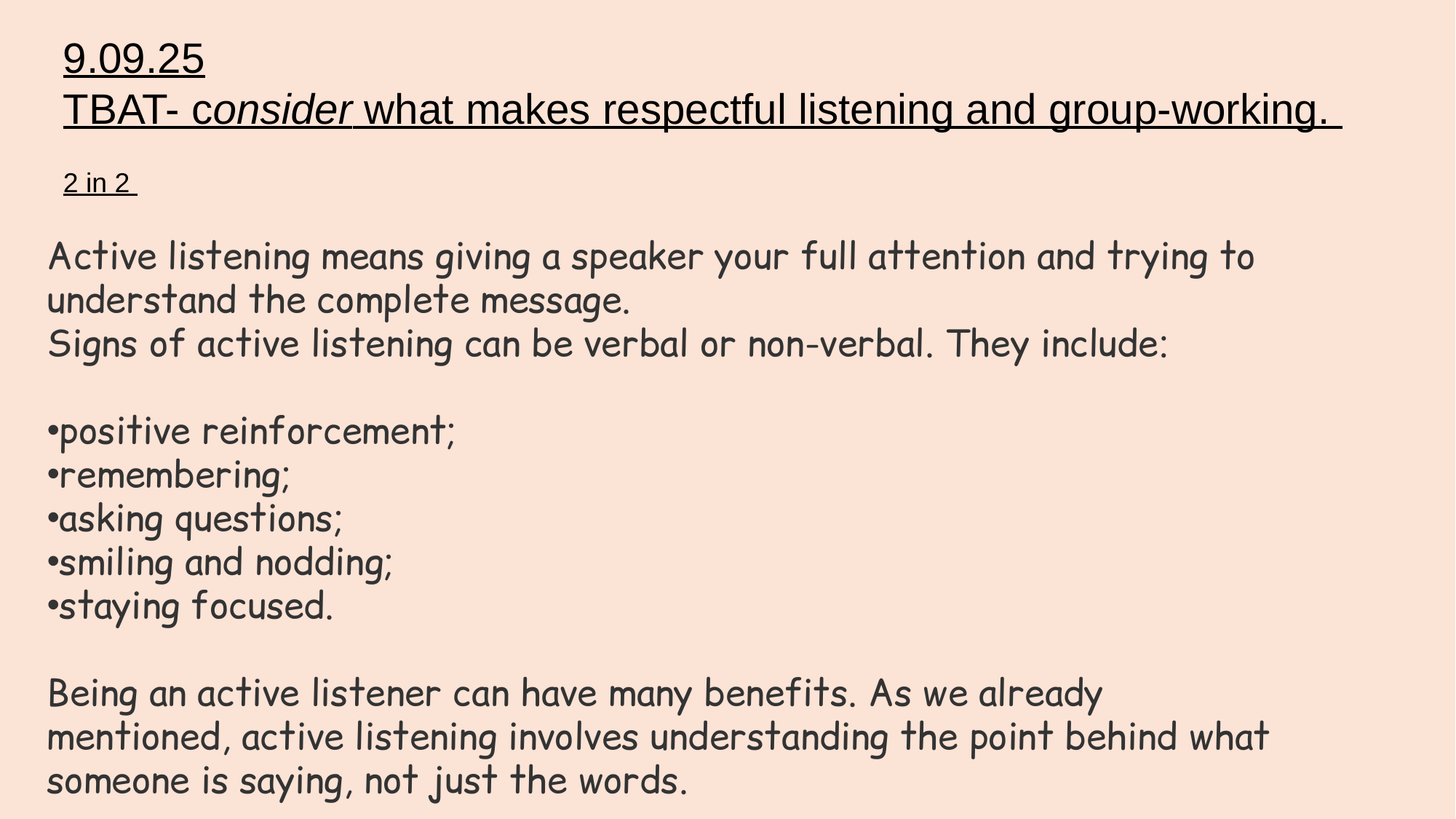

9.09.25
TBAT- consider what makes respectful listening and group-working.

2 in 2

Active listening means giving a speaker your full attention and trying to understand the complete message.
Signs of active listening can be verbal or non-verbal. They include:

positive reinforcement;
remembering;
asking questions;
smiling and nodding;
staying focused.

Being an active listener can have many benefits. As we already mentioned, active listening involves understanding the point behind what someone is saying, not just the words.